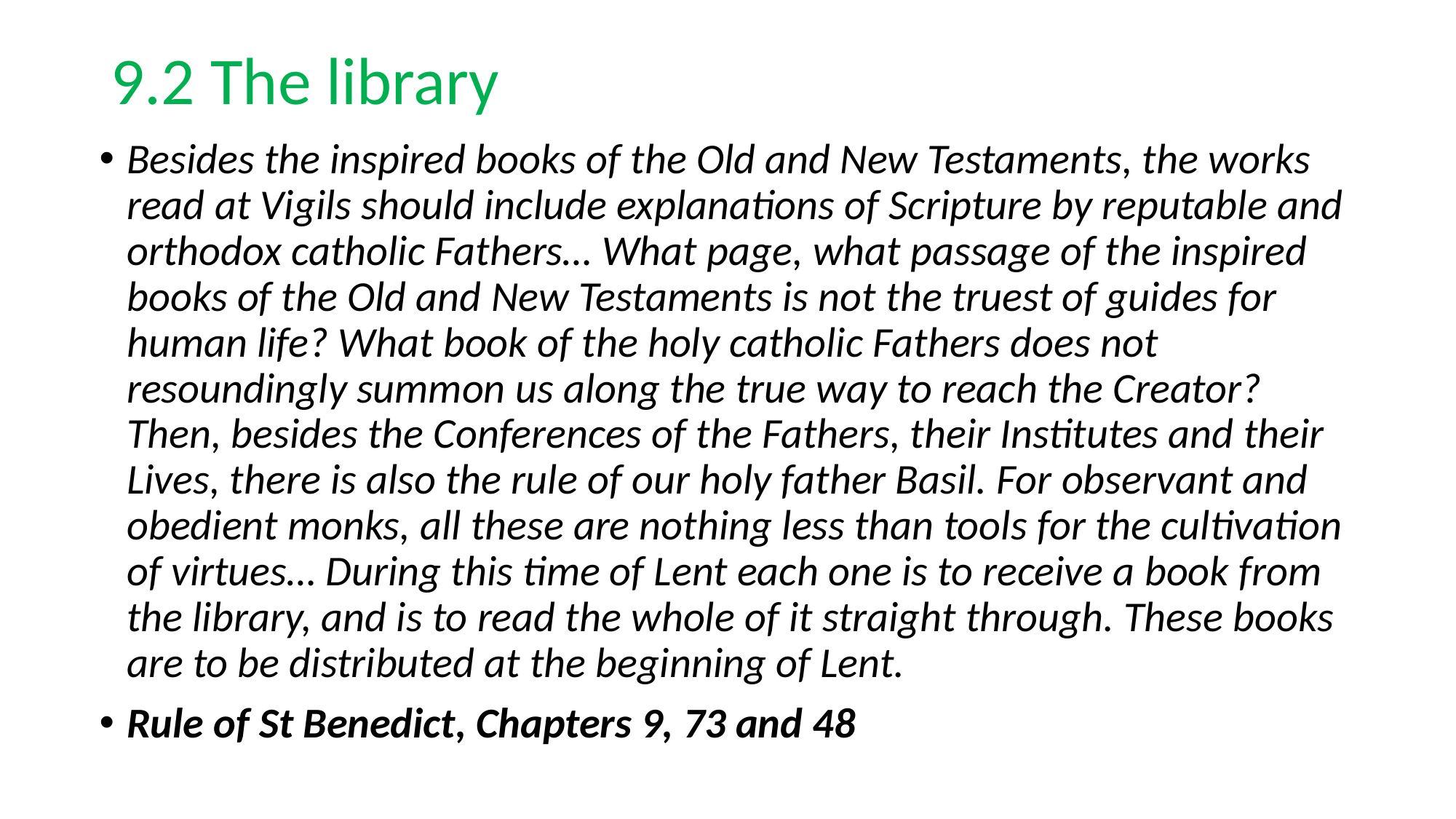

# 9.2 The library
Besides the inspired books of the Old and New Testaments, the works read at Vigils should include explanations of Scripture by reputable and orthodox catholic Fathers… What page, what passage of the inspired books of the Old and New Testaments is not the truest of guides for human life? What book of the holy catholic Fathers does not resoundingly summon us along the true way to reach the Creator? Then, besides the Conferences of the Fathers, their Institutes and their Lives, there is also the rule of our holy father Basil. For observant and obedient monks, all these are nothing less than tools for the cultivation of virtues… During this time of Lent each one is to receive a book from the library, and is to read the whole of it straight through. These books are to be distributed at the beginning of Lent.
Rule of St Benedict, Chapters 9, 73 and 48